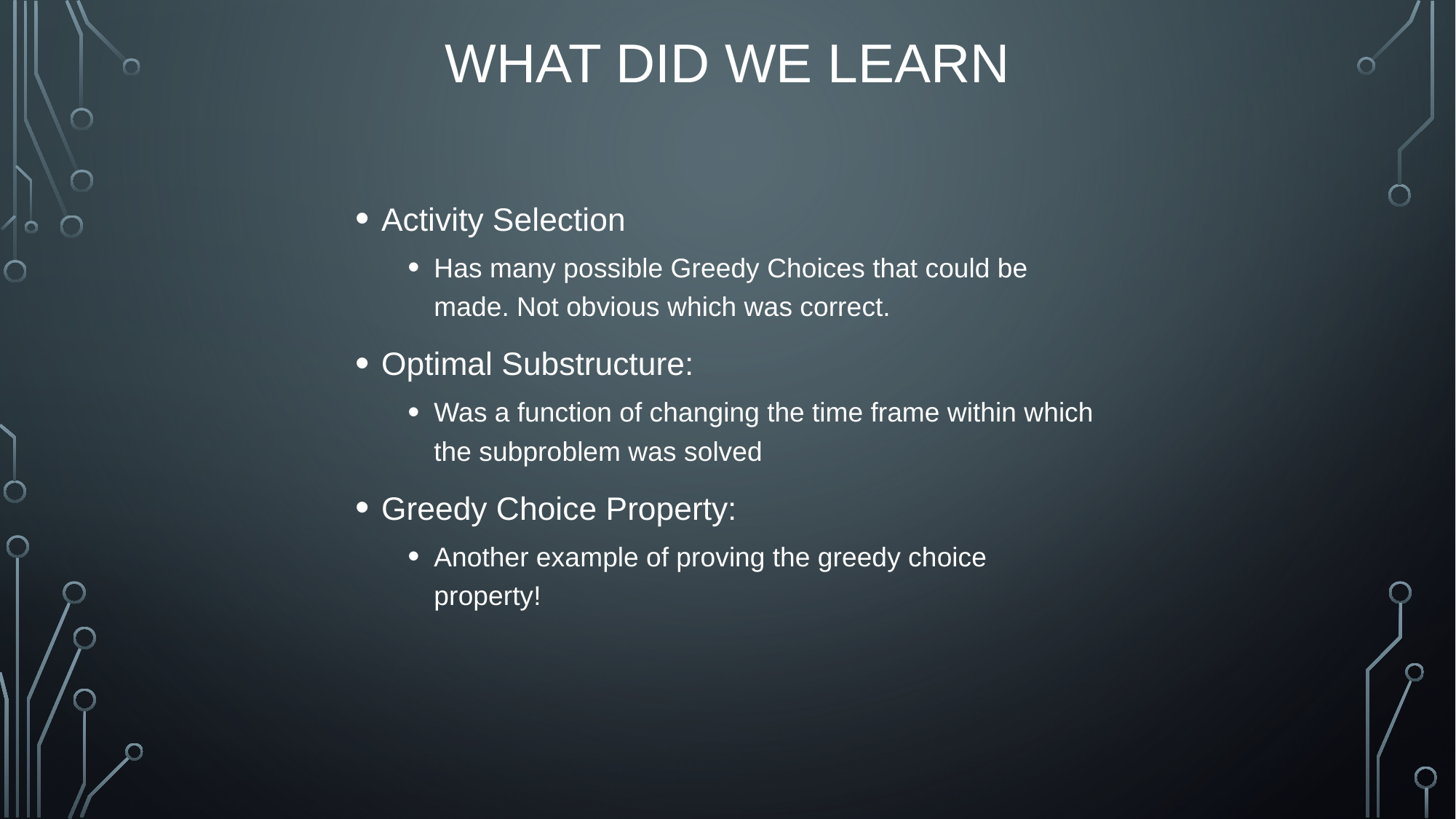

# What did we learn
Activity Selection
Has many possible Greedy Choices that could be made. Not obvious which was correct.
Optimal Substructure:
Was a function of changing the time frame within which the subproblem was solved
Greedy Choice Property:
Another example of proving the greedy choice property!